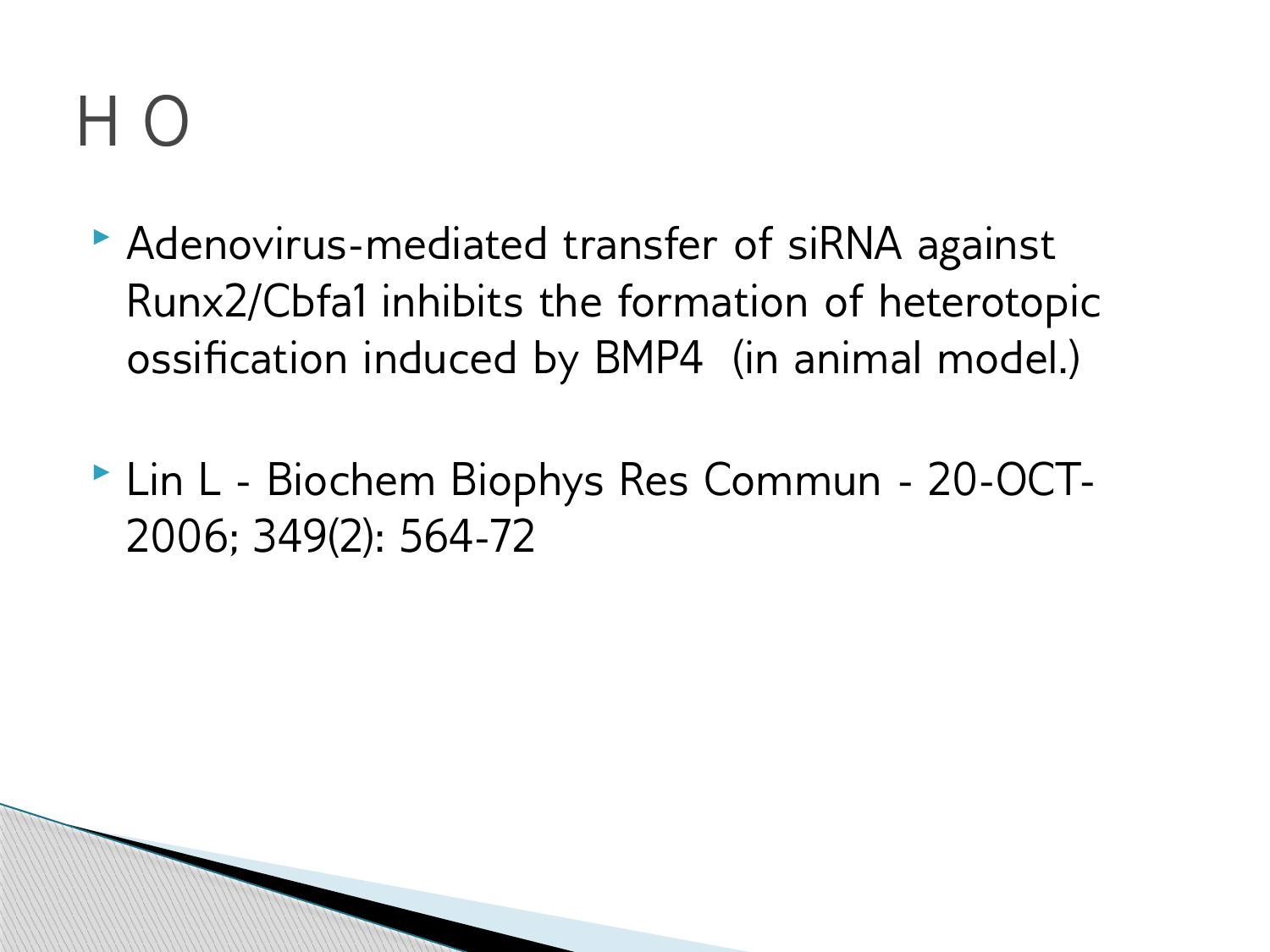

# H O
Adenovirus-mediated transfer of siRNA against Runx2/Cbfa1 inhibits the formation of heterotopic ossification induced by BMP4  (in animal model.)
Lin L - Biochem Biophys Res Commun - 20-OCT-2006; 349(2): 564-72